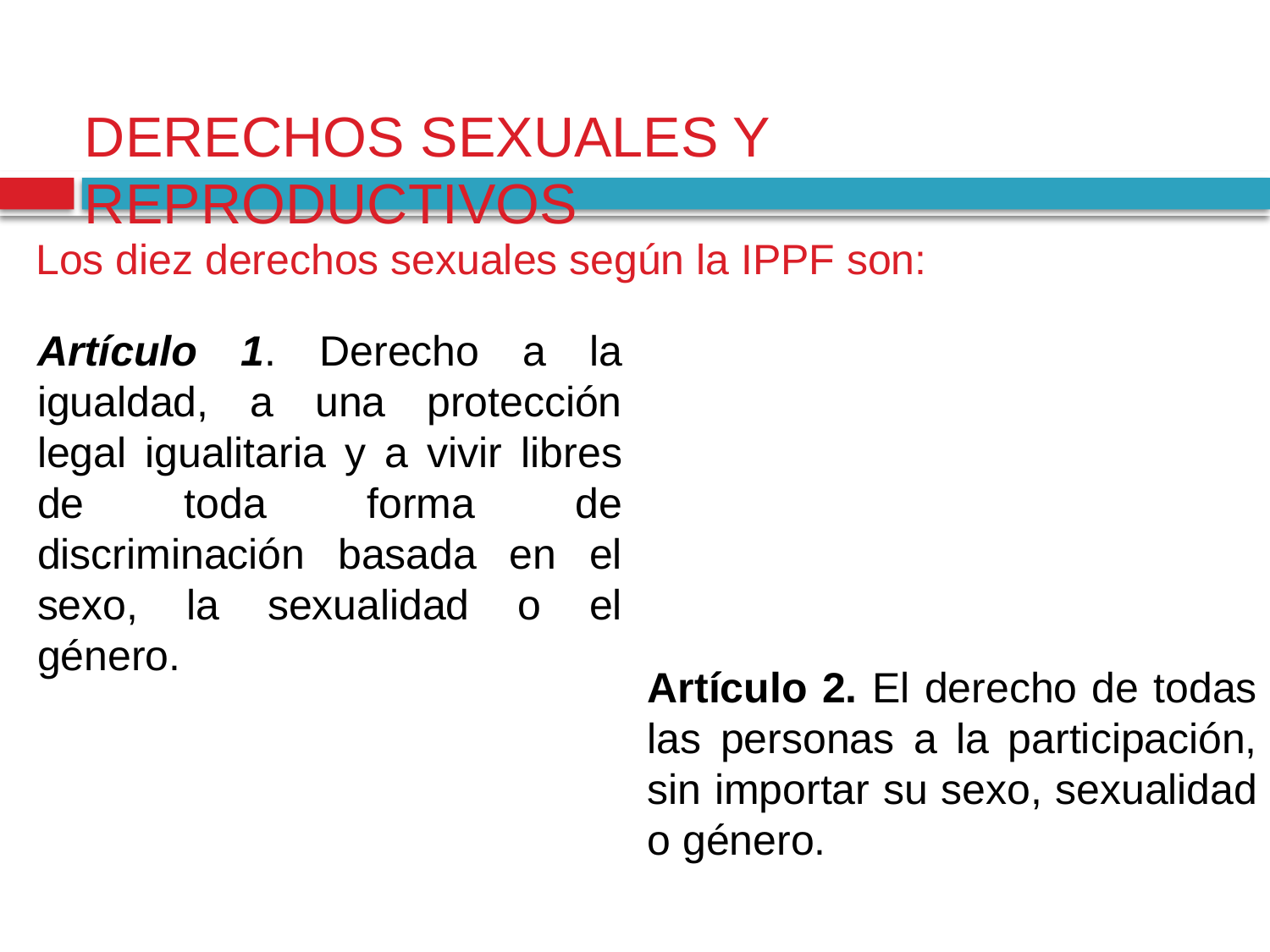

DERECHOS SEXUALES Y REPRODUCTIVOS
Los diez derechos sexuales según la IPPF son:
Artículo 1. Derecho a la igualdad, a una protección legal igualitaria y a vivir libres de toda forma de discriminación basada en el sexo, la sexualidad o el género.

Artículo 2. El derecho de todas las personas a la participación, sin importar su sexo, sexualidad o género.